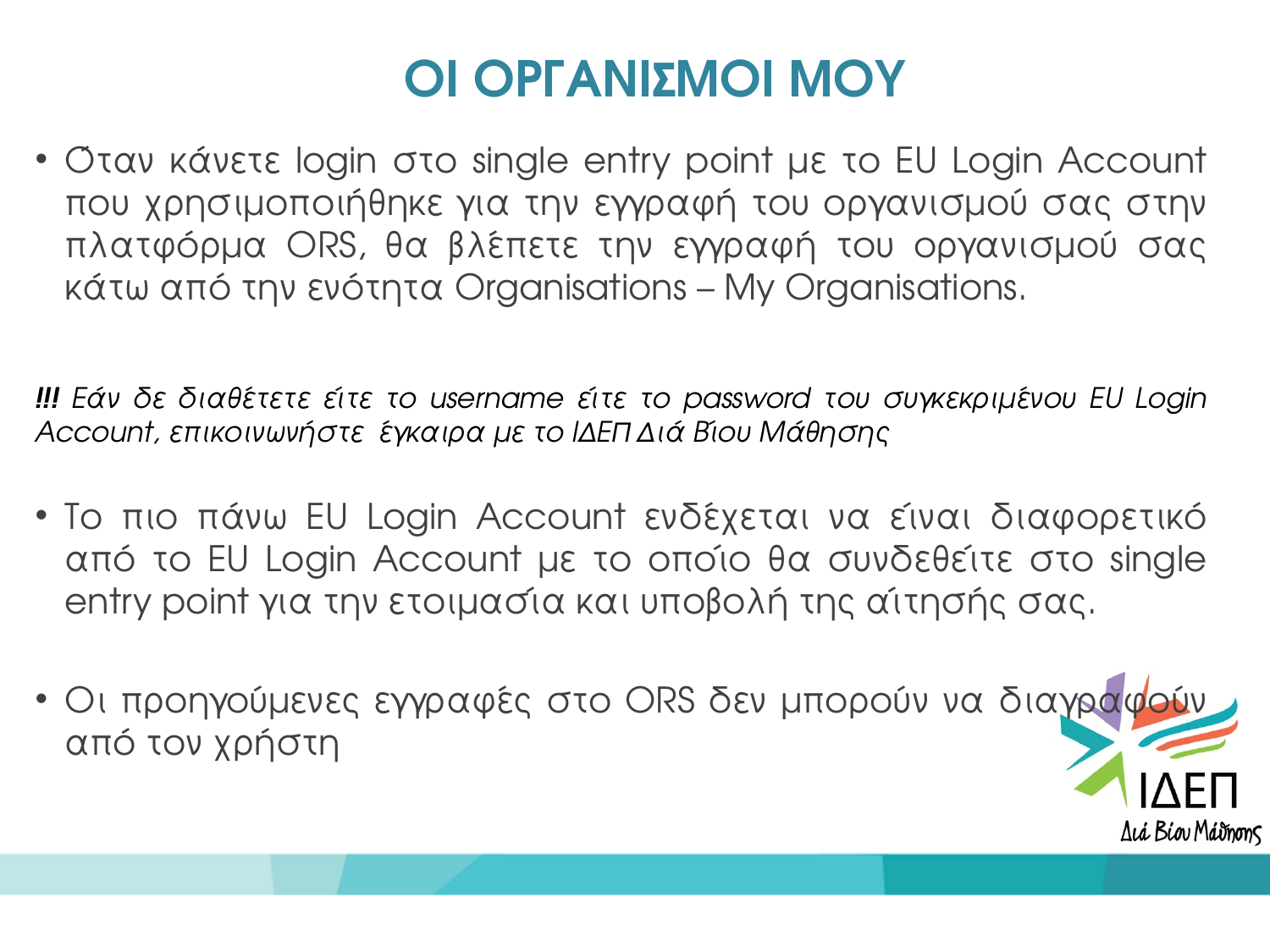

# ΟΙ ΟΡΓΑΝΙΣΜΟΙ ΜΟΥ

Όταν κάνετε login στο single entry point με το EU Login Account που χρησιμοποιήθηκε για την εγγραφή του οργανισμού σας στην πλατφόρμα ΟRS, θα βλέπετε την εγγραφή του οργανισμού σας κάτω από την ενότητα Organisations – My Organisations.

!!! Εάν δε διαθέτετε είτε το username είτε το password του συγκεκριμένου EU Login Account, επικοινωνήστε  έγκαιρα με το ΙΔΕΠ Διά Βίου Μάθησης

Το πιο πάνω EU Login Account ενδέχεται να είναι διαφορετικό από το EU Login Account με το οποίο θα συνδεθείτε στο single entry point για την ετοιμασία και υποβολή της αίτησής σας.

Οι προηγούμενες εγγραφές στο ORS δεν μπορούν να διαγραφούν από τον χρήστη